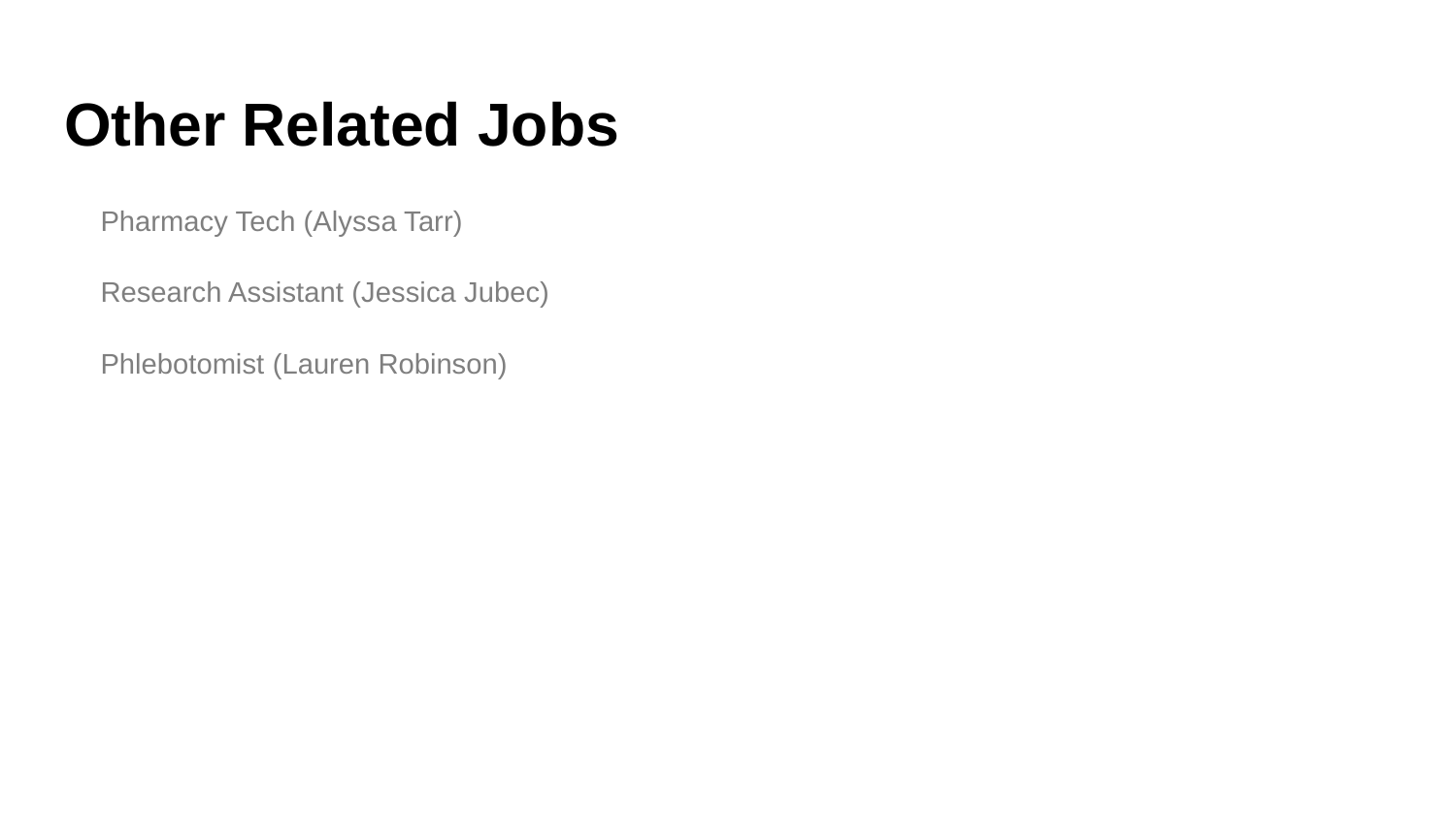

# Other Related Jobs
Pharmacy Tech (Alyssa Tarr)
Research Assistant (Jessica Jubec)
Phlebotomist (Lauren Robinson)